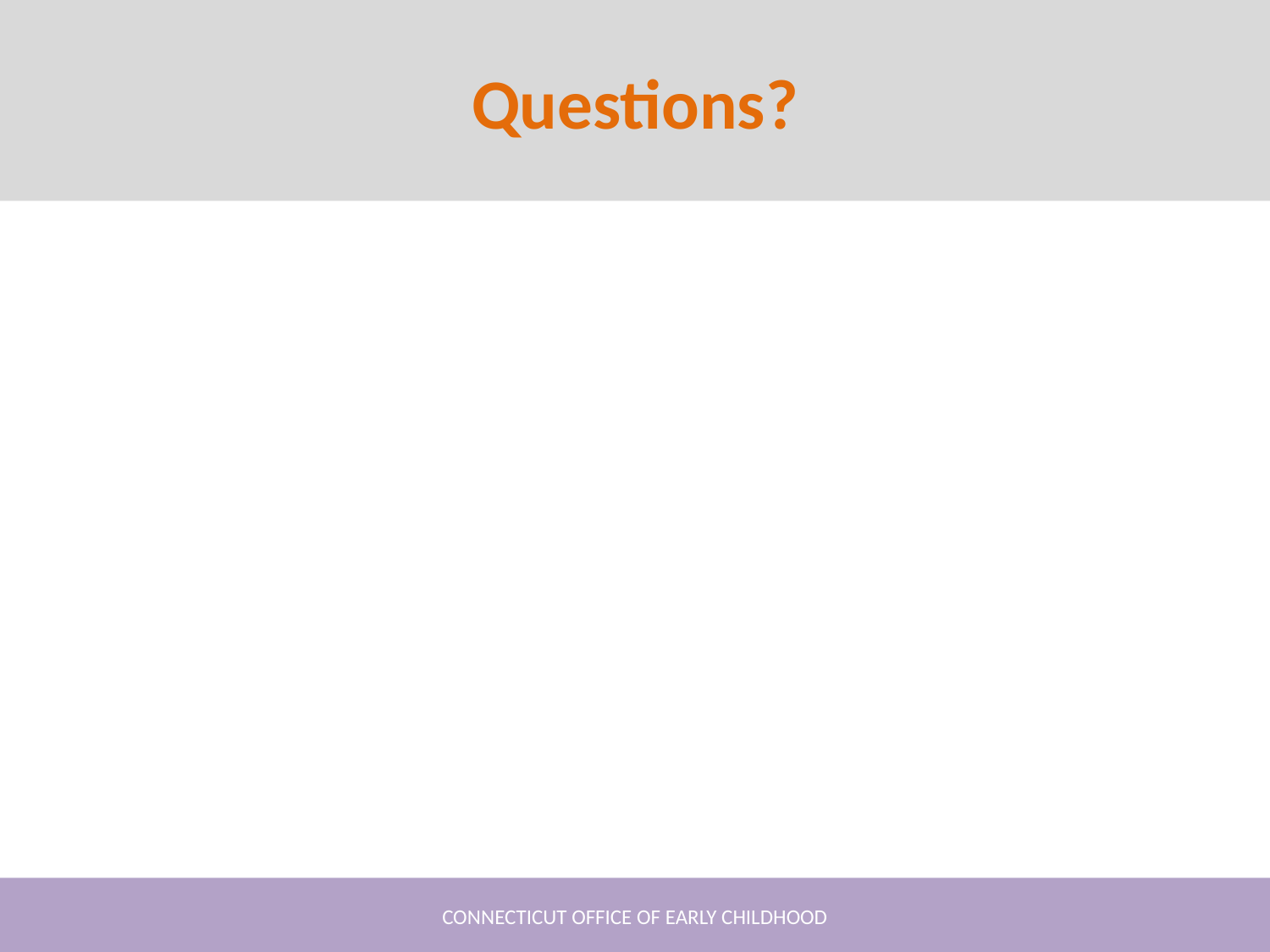

# Questions?
CONNECTICUT OFFICE OF EARLY CHILDHOOD